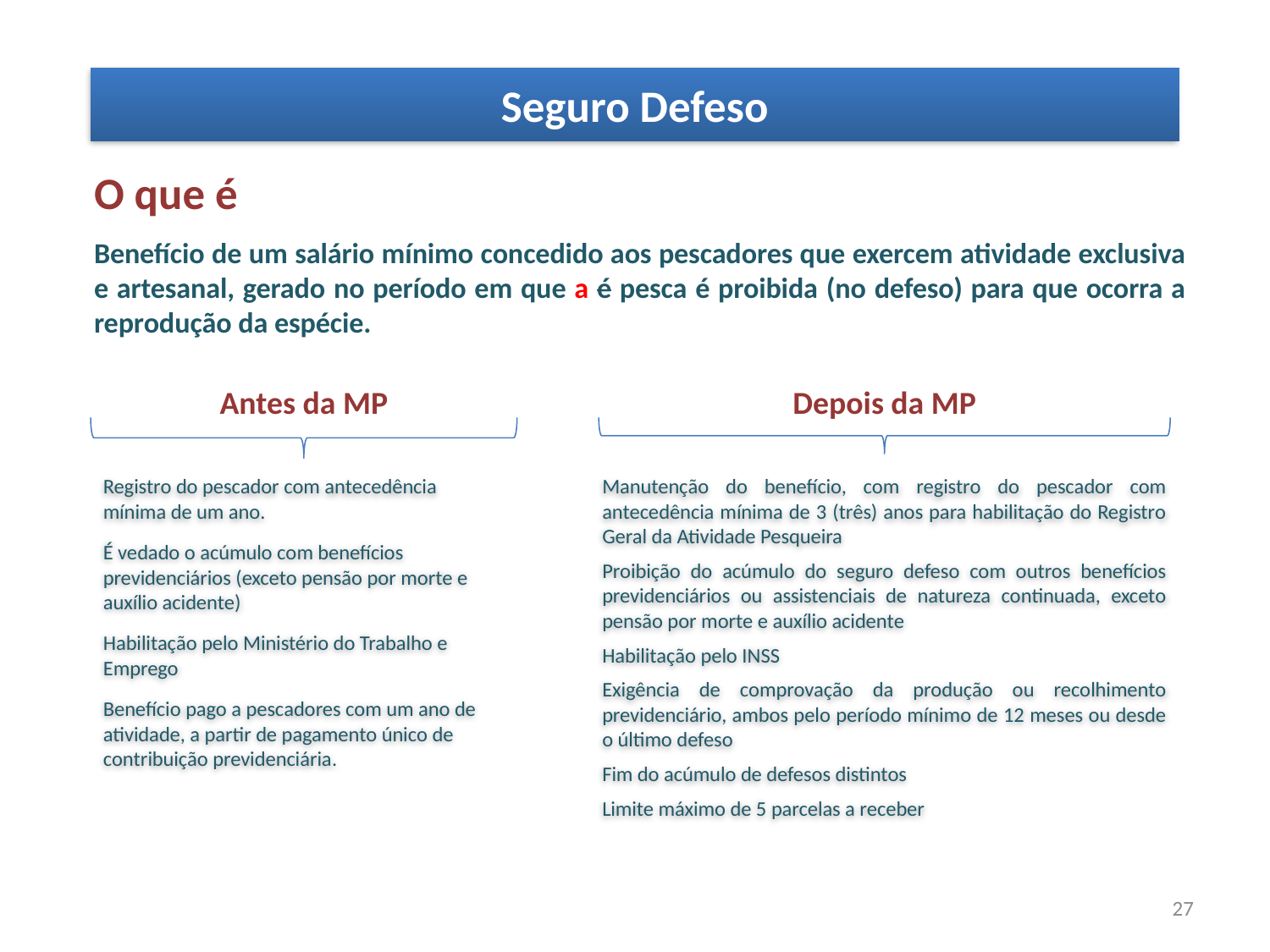

Seguro Defeso

O que é
Benefício de um salário mínimo concedido aos pescadores que exercem atividade exclusiva e artesanal, gerado no período em que a é pesca é proibida (no defeso) para que ocorra a reprodução da espécie.

Antes da MP
Depois da MP
Registro do pescador com antecedência mínima de um ano.
É vedado o acúmulo com benefícios previdenciários (exceto pensão por morte e auxílio acidente)
Habilitação pelo Ministério do Trabalho e Emprego
Benefício pago a pescadores com um ano de atividade, a partir de pagamento único de contribuição previdenciária.
Manutenção do benefício, com registro do pescador com antecedência mínima de 3 (três) anos para habilitação do Registro Geral da Atividade Pesqueira
Proibição do acúmulo do seguro defeso com outros benefícios previdenciários ou assistenciais de natureza continuada, exceto pensão por morte e auxílio acidente
Habilitação pelo INSS
Exigência de comprovação da produção ou recolhimento previdenciário, ambos pelo período mínimo de 12 meses ou desde o último defeso
Fim do acúmulo de defesos distintos
Limite máximo de 5 parcelas a receber
27